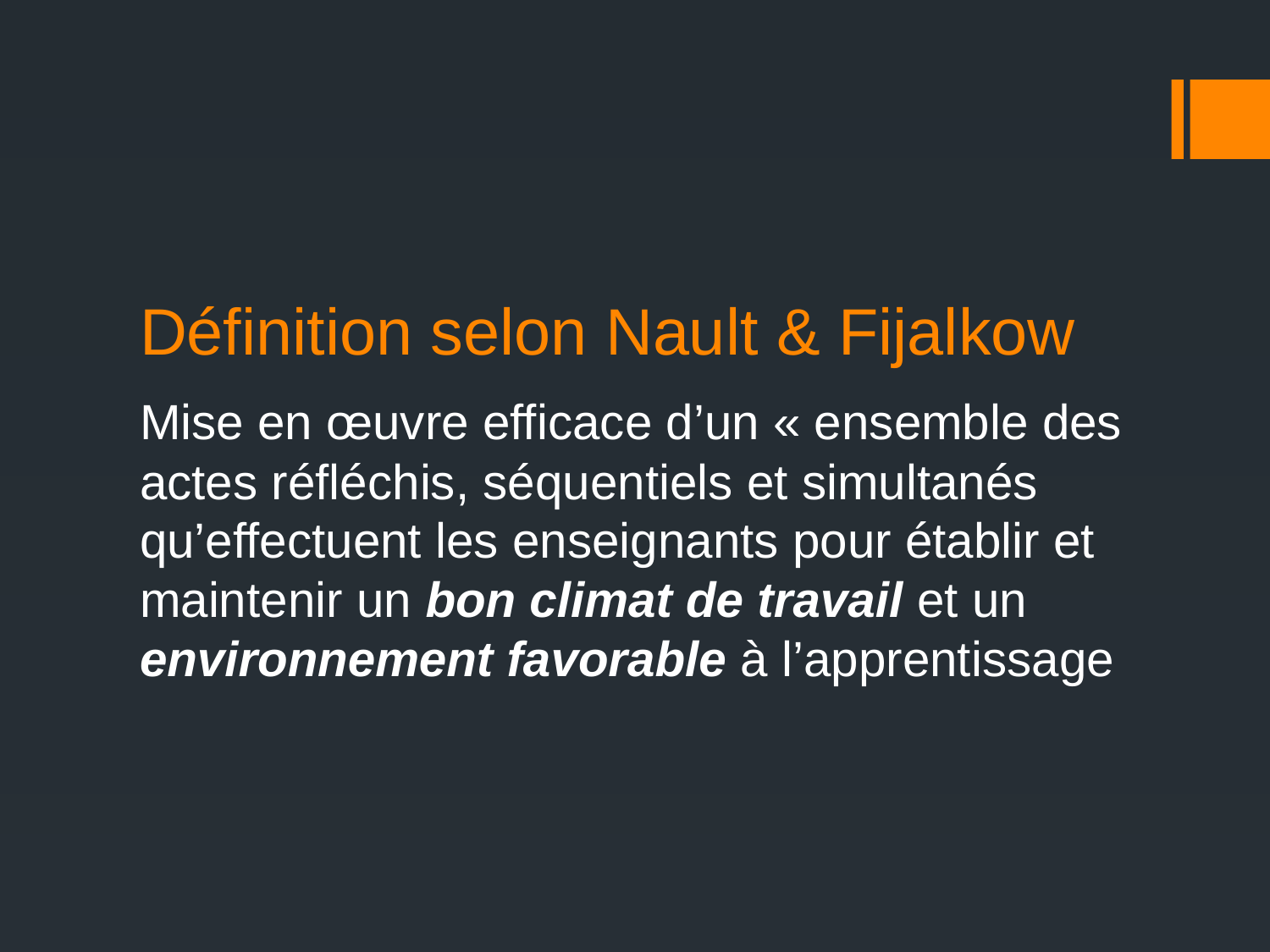

# Définition selon Nault & Fijalkow
Mise en œuvre efficace d’un « ensemble des actes réfléchis, séquentiels et simultanés qu’effectuent les enseignants pour établir et maintenir un bon climat de travail et un environnement favorable à l’apprentissage